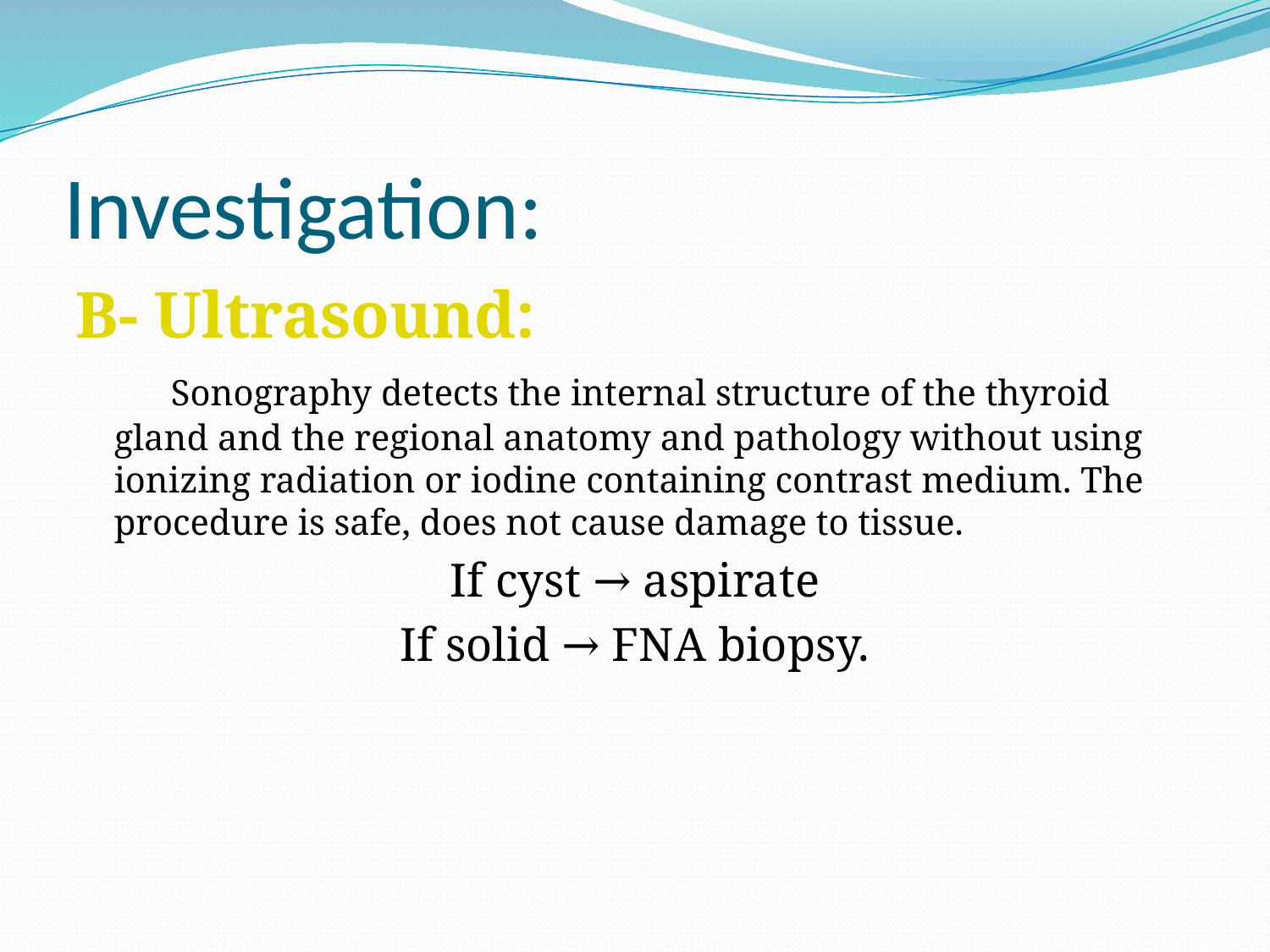

# Investigation:
B- Ultrasound:
        Sonography detects the internal structure of the thyroid gland and the regional anatomy and pathology without using ionizing radiation or iodine containing contrast medium. The procedure is safe, does not cause damage to tissue.
If cyst → aspirate
If solid → FNA biopsy.